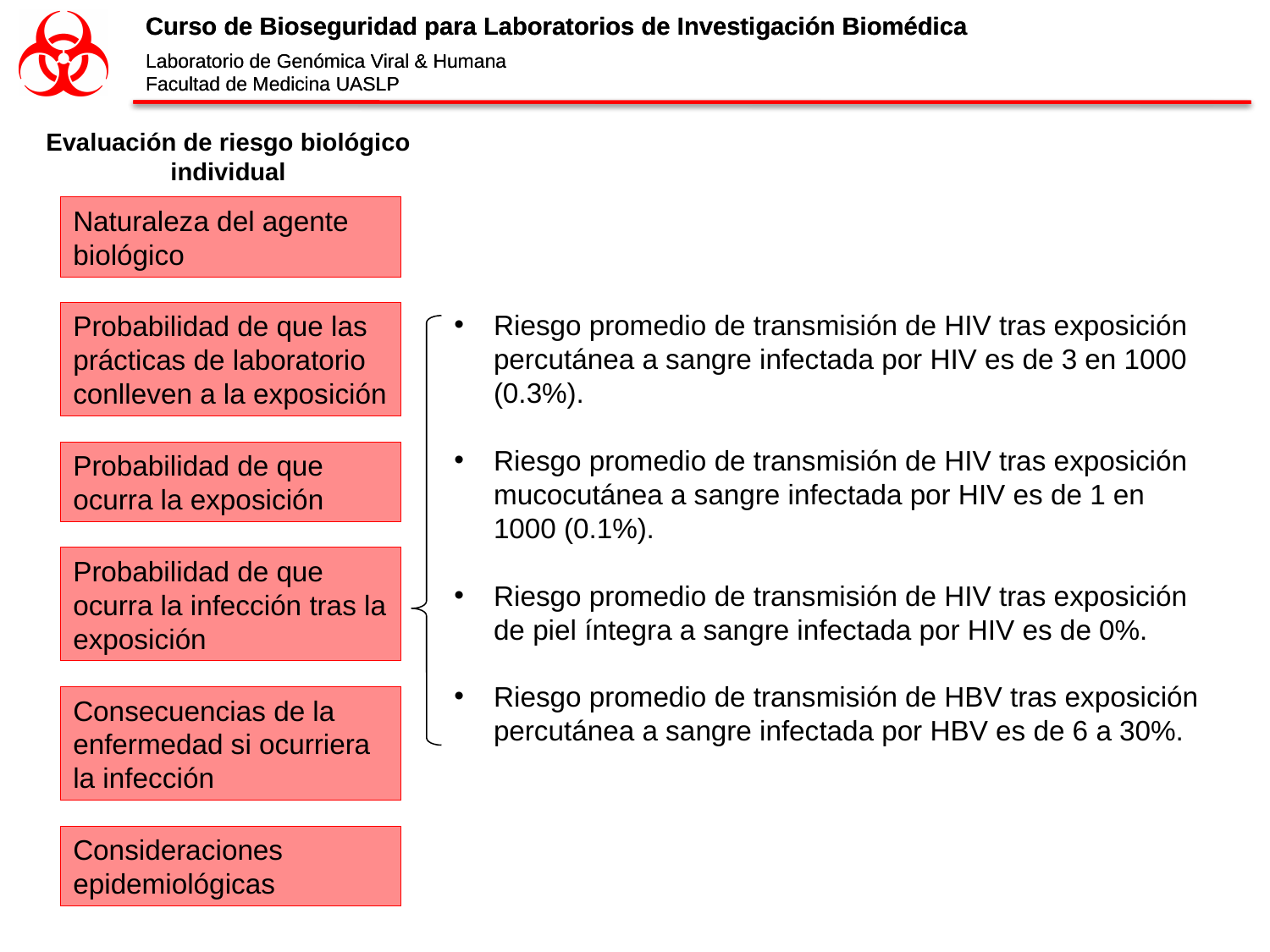

Evaluación de riesgo biológico
individual
Naturaleza del agente biológico
Riesgo promedio de transmisión de HIV tras exposición percutánea a sangre infectada por HIV es de 3 en 1000 (0.3%).

Riesgo promedio de transmisión de HIV tras exposición mucocutánea a sangre infectada por HIV es de 1 en 1000 (0.1%).

Riesgo promedio de transmisión de HIV tras exposición de piel íntegra a sangre infectada por HIV es de 0%.

Riesgo promedio de transmisión de HBV tras exposición percutánea a sangre infectada por HBV es de 6 a 30%.
Probabilidad de que las prácticas de laboratorio conlleven a la exposición

Probabilidad de que ocurra la exposición
Probabilidad de que ocurra la infección tras la exposición
Consecuencias de la enfermedad si ocurriera la infección
Consideraciones epidemiológicas